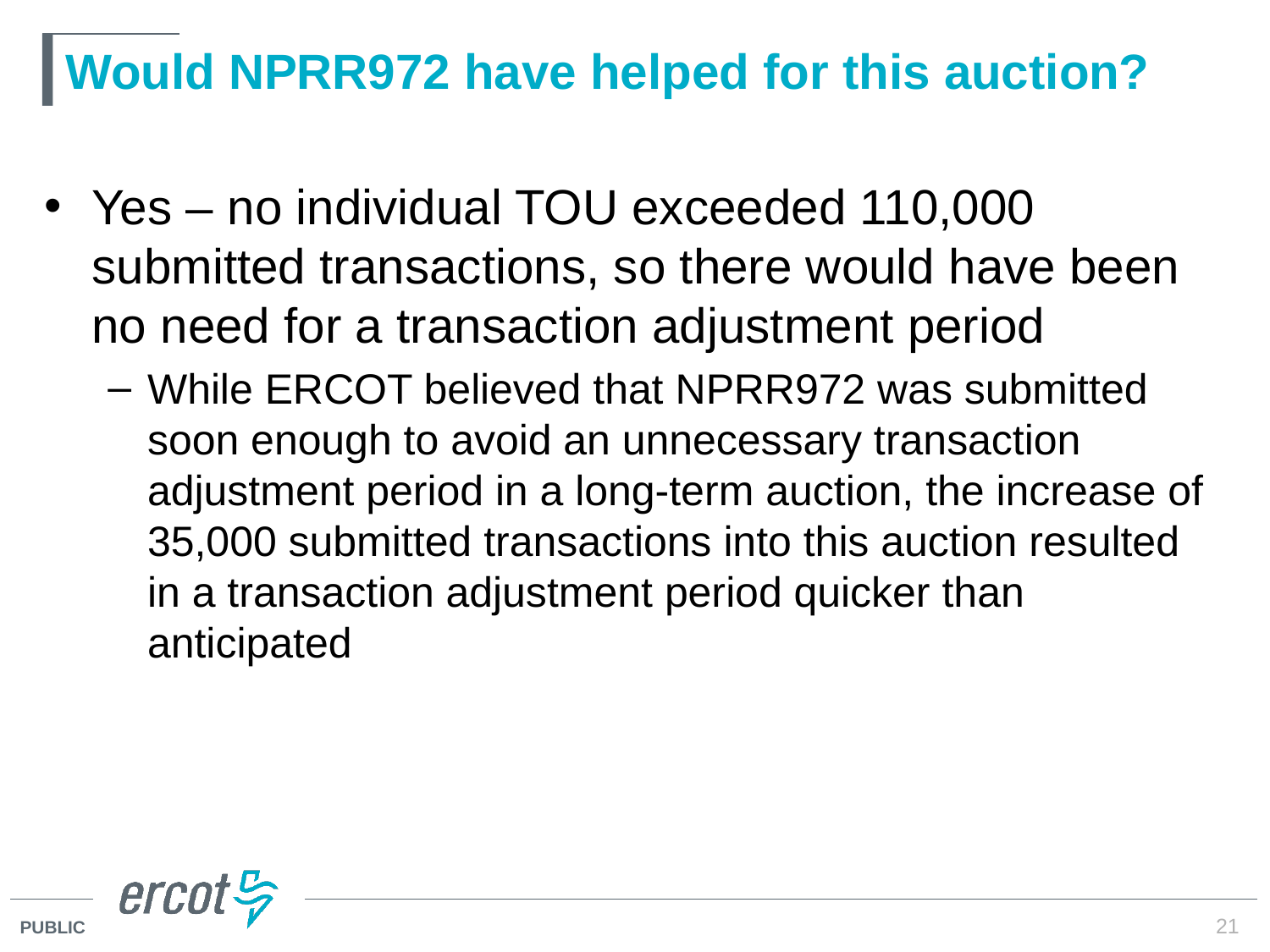

# Would NPRR972 have helped for this auction?
Yes – no individual TOU exceeded 110,000 submitted transactions, so there would have been no need for a transaction adjustment period
While ERCOT believed that NPRR972 was submitted soon enough to avoid an unnecessary transaction adjustment period in a long-term auction, the increase of 35,000 submitted transactions into this auction resulted in a transaction adjustment period quicker than anticipated

21